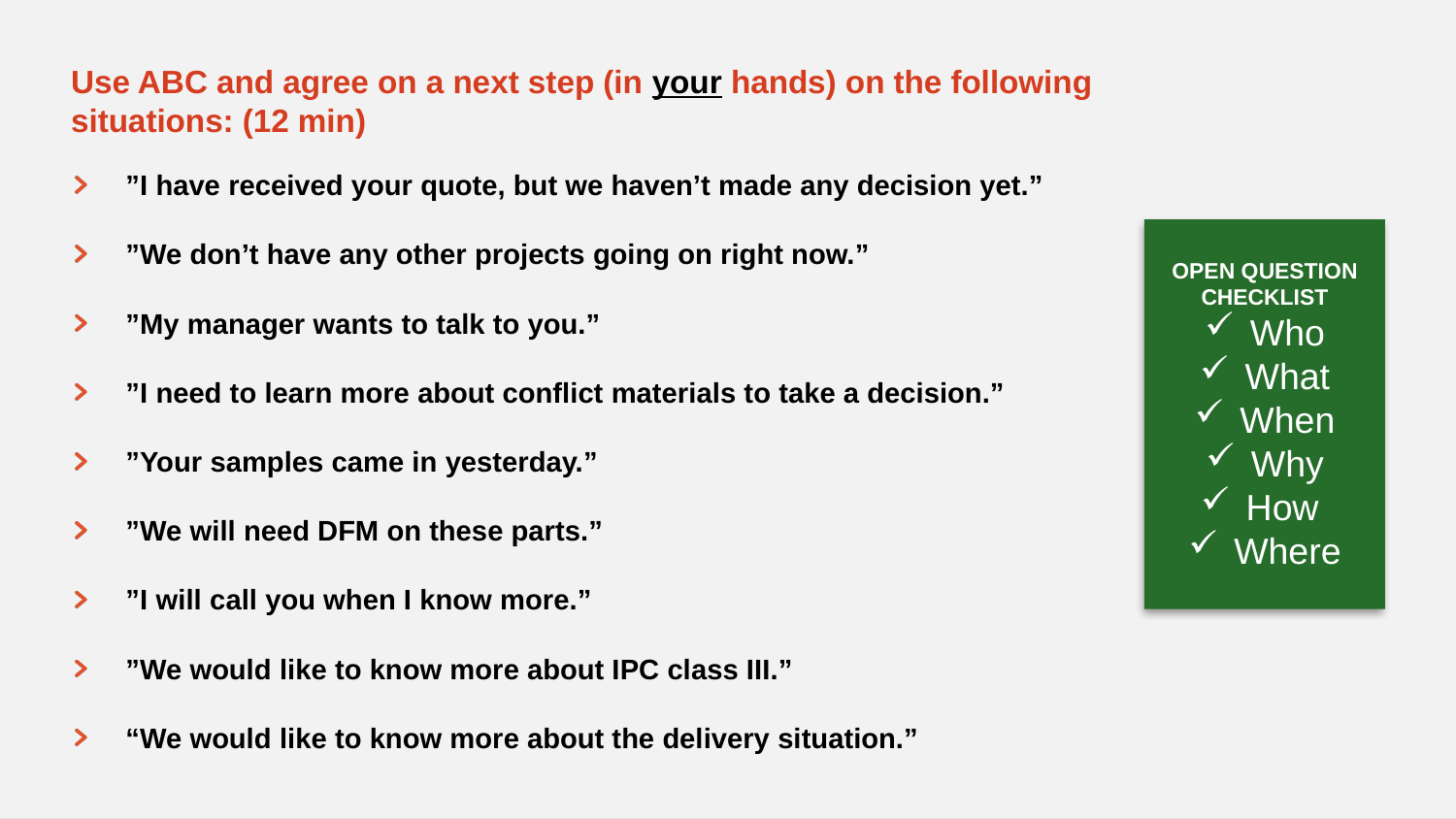

# Use ABC and agree on a next step (in your hands) on the following situations: (12 min)
”I have received your quote, but we haven’t made any decision yet.”
”We don’t have any other projects going on right now.”
”My manager wants to talk to you.”
”I need to learn more about conflict materials to take a decision.”
”Your samples came in yesterday.”
”We will need DFM on these parts.”
”I will call you when I know more.”
”We would like to know more about IPC class III.”
“We would like to know more about the delivery situation.”
OPEN QUESTION CHECKLIST
Who
What
When
Why
How
Where